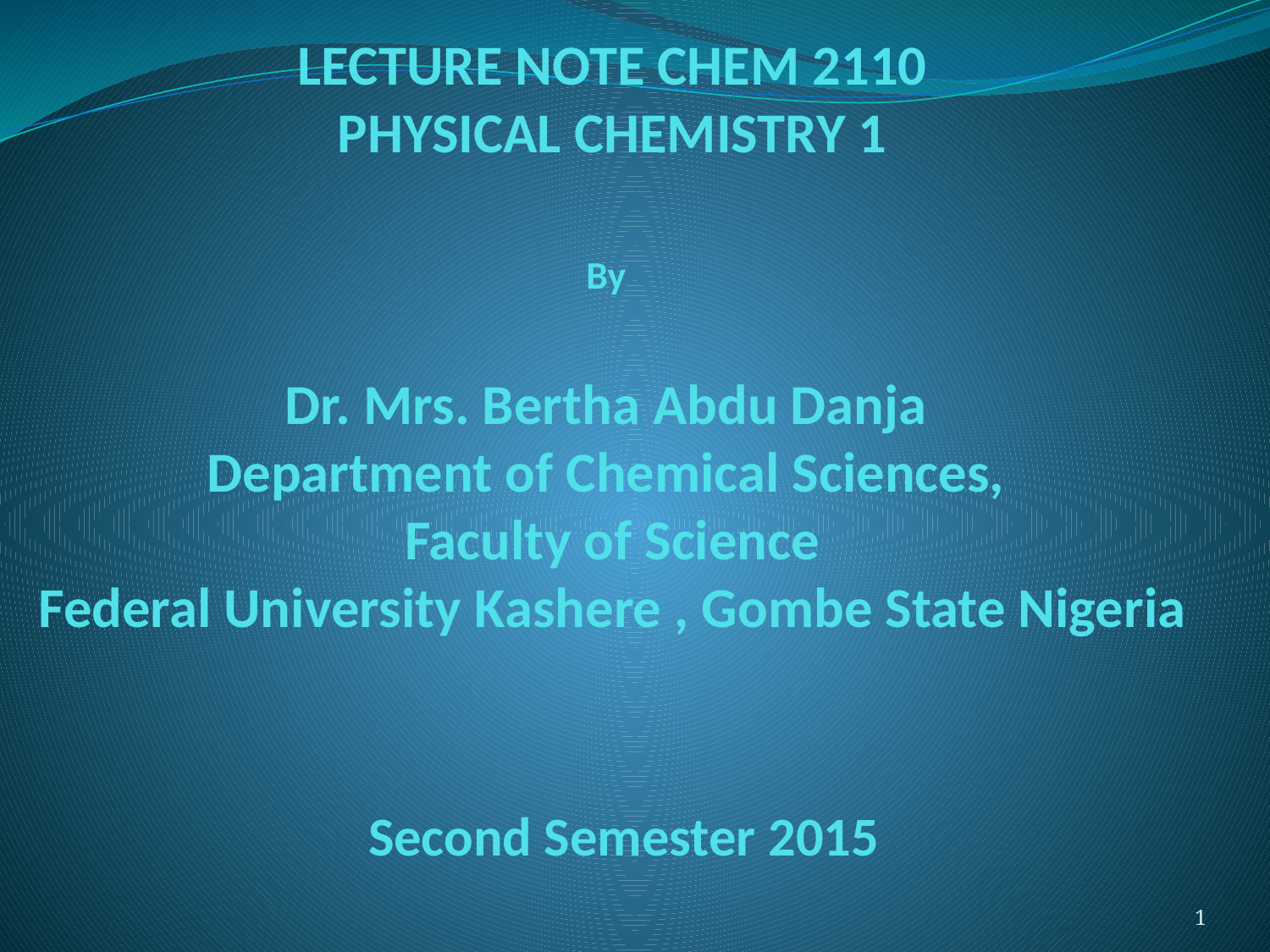

# LECTURE NOTE CHEM 2110 PHYSICAL CHEMISTRY 1 By Dr. Mrs. Bertha Abdu Danja Department of Chemical Sciences, Faculty of Science Federal University Kashere , Gombe State Nigeria Second Semester 2015
1